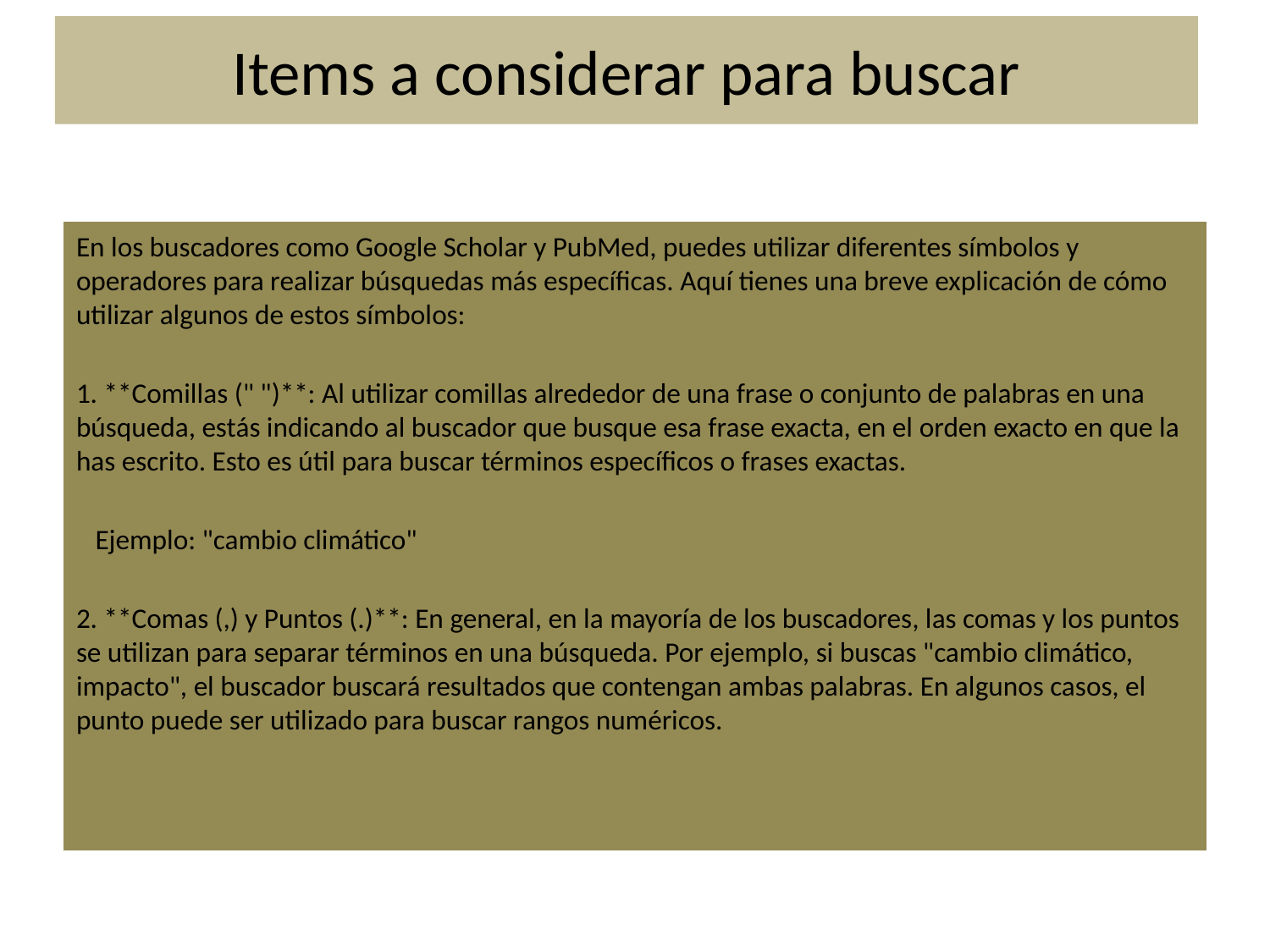

# Items a considerar para buscar
En los buscadores como Google Scholar y PubMed, puedes utilizar diferentes símbolos y operadores para realizar búsquedas más específicas. Aquí tienes una breve explicación de cómo utilizar algunos de estos símbolos:

1. **Comillas (" ")**: Al utilizar comillas alrededor de una frase o conjunto de palabras en una búsqueda, estás indicando al buscador que busque esa frase exacta, en el orden exacto en que la has escrito. Esto es útil para buscar términos específicos o frases exactas.

   Ejemplo: "cambio climático"

2. **Comas (,) y Puntos (.)**: En general, en la mayoría de los buscadores, las comas y los puntos se utilizan para separar términos en una búsqueda. Por ejemplo, si buscas "cambio climático, impacto", el buscador buscará resultados que contengan ambas palabras. En algunos casos, el punto puede ser utilizado para buscar rangos numéricos.